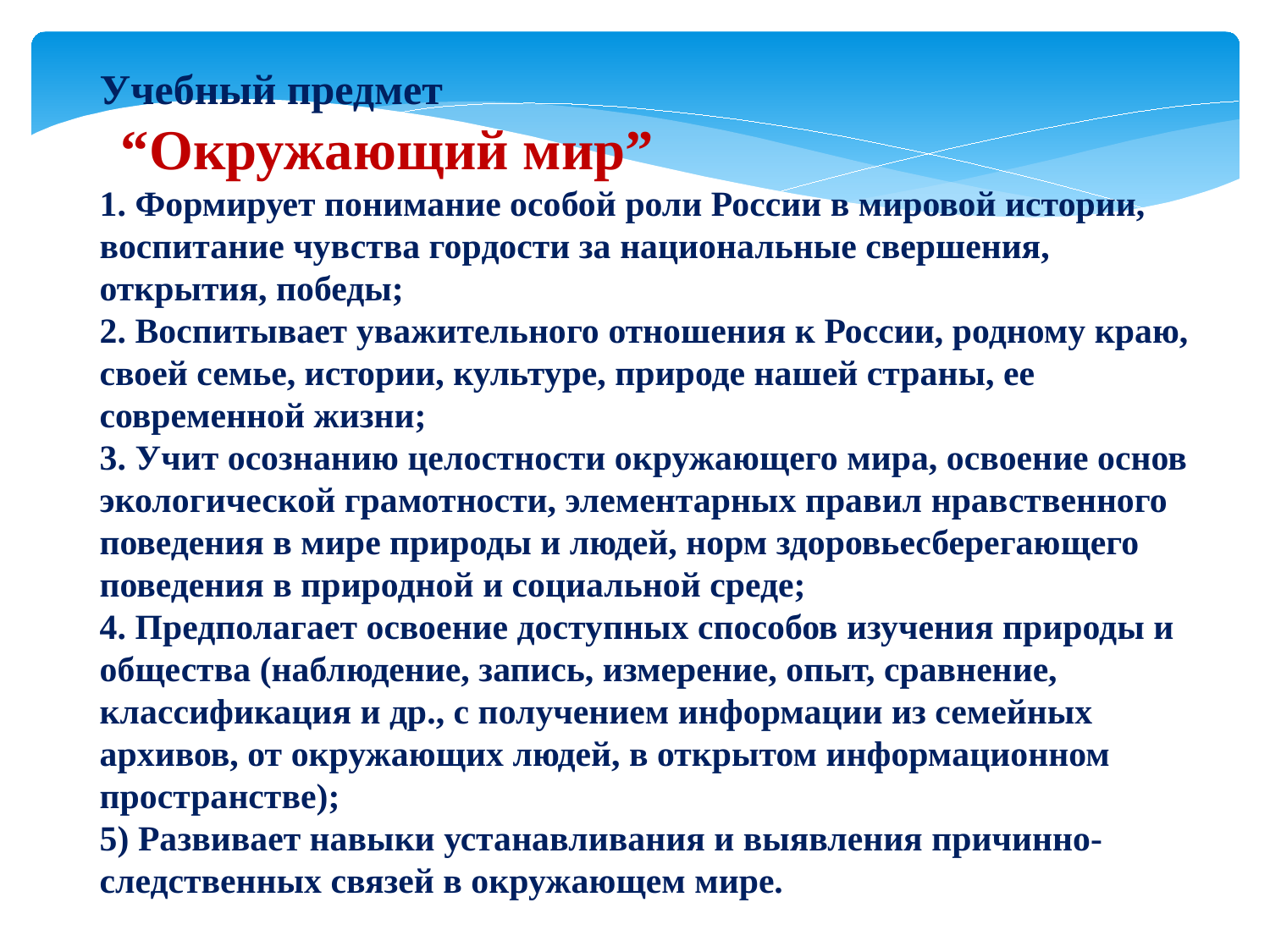

Учебный предмет
  “Окружающий мир”
1. Формирует понимание особой роли России в мировой истории, воспитание чувства гордости за национальные свершения, открытия, победы;
2. Воспитывает уважительного отношения к России, родному краю, своей семье, истории, культуре, природе нашей страны, ее современной жизни;
3. Учит осознанию целостности окружающего мира, освоение основ экологической грамотности, элементарных правил нравственного поведения в мире природы и людей, норм здоровьесберегающего поведения в природной и социальной среде;
4. Предполагает освоение доступных способов изучения природы и общества (наблюдение, запись, измерение, опыт, сравнение, классификация и др., с получением информации из семейных архивов, от окружающих людей, в открытом информационном пространстве);
5) Развивает навыки устанавливания и выявления причинно-следственных связей в окружающем мире.